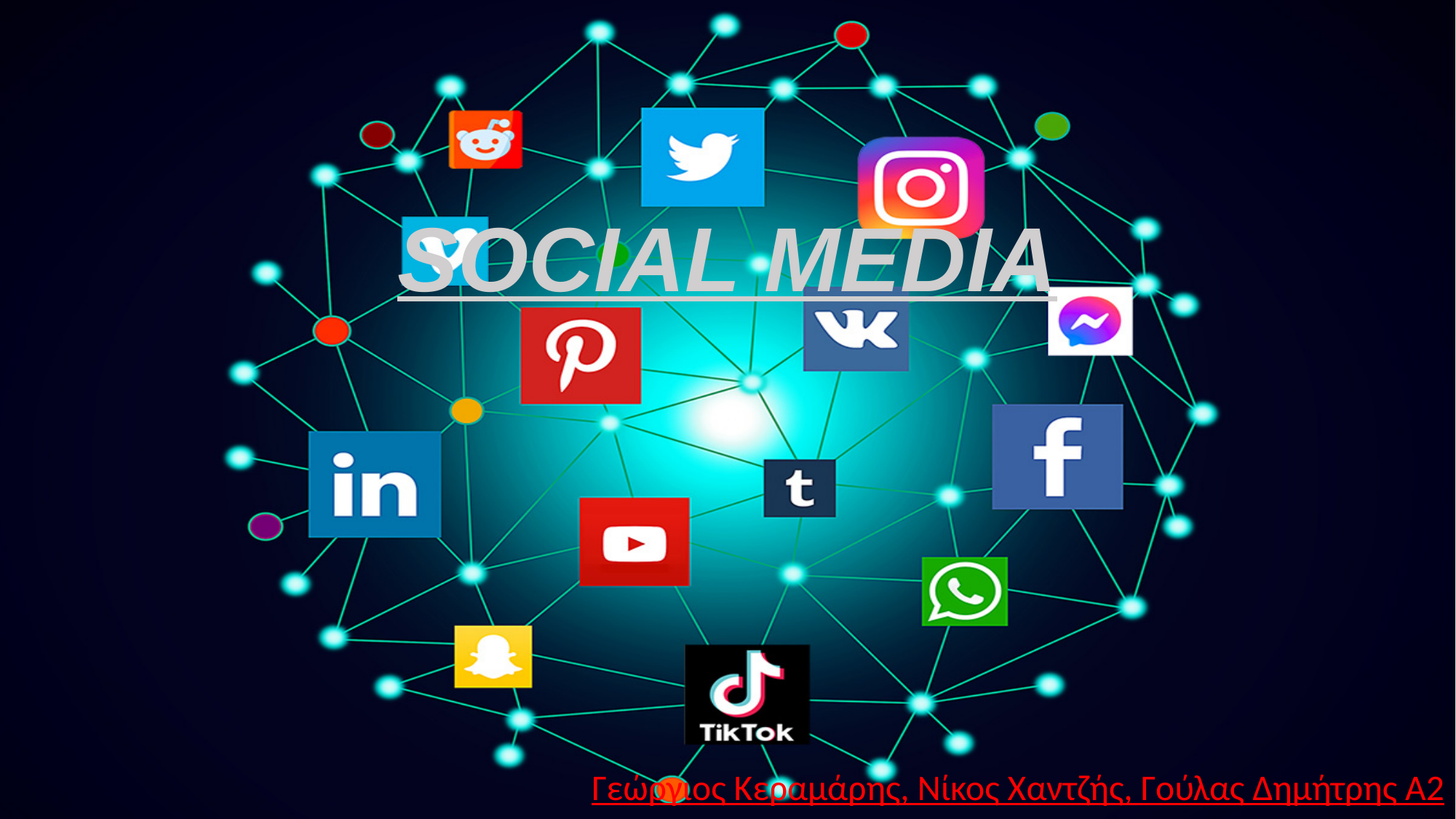

# SOCIAL MEDIA

Γεώργιος Κεραμάρης, Νίκος Χαντζής, Γούλας Δημήτρης Α2